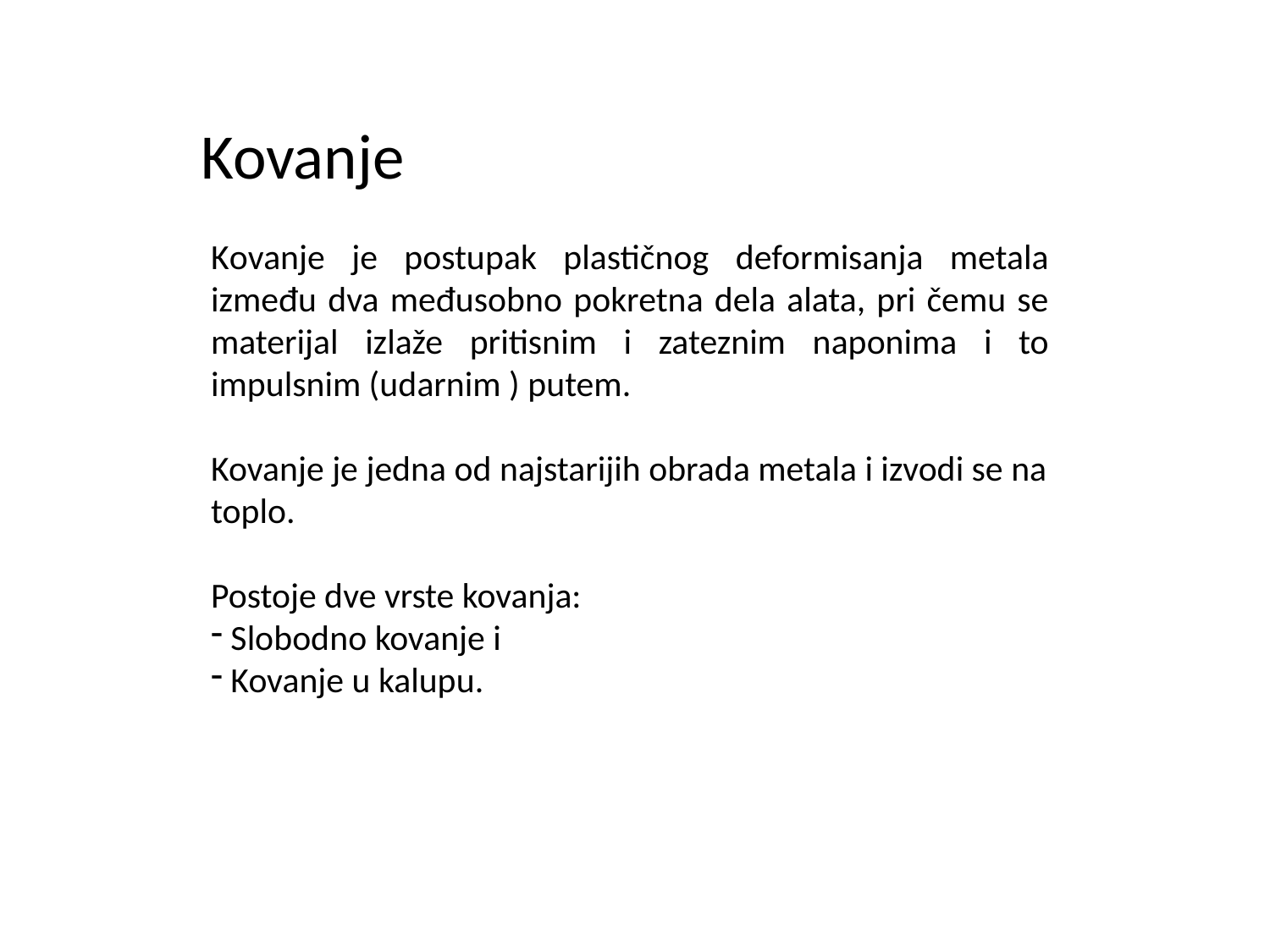

Kovanje

Kovanje je postupak plastičnog deformisanja metala između dva međusobno pokretna dela alata, pri čemu se materijal izlaže pritisnim i zateznim naponima i to impulsnim (udarnim ) putem.

Kovanje je jedna od najstarijih obrada metala i izvodi se na toplo.

Postoje dve vrste kovanja:
 Slobodno kovanje i
 Kovanje u kalupu.